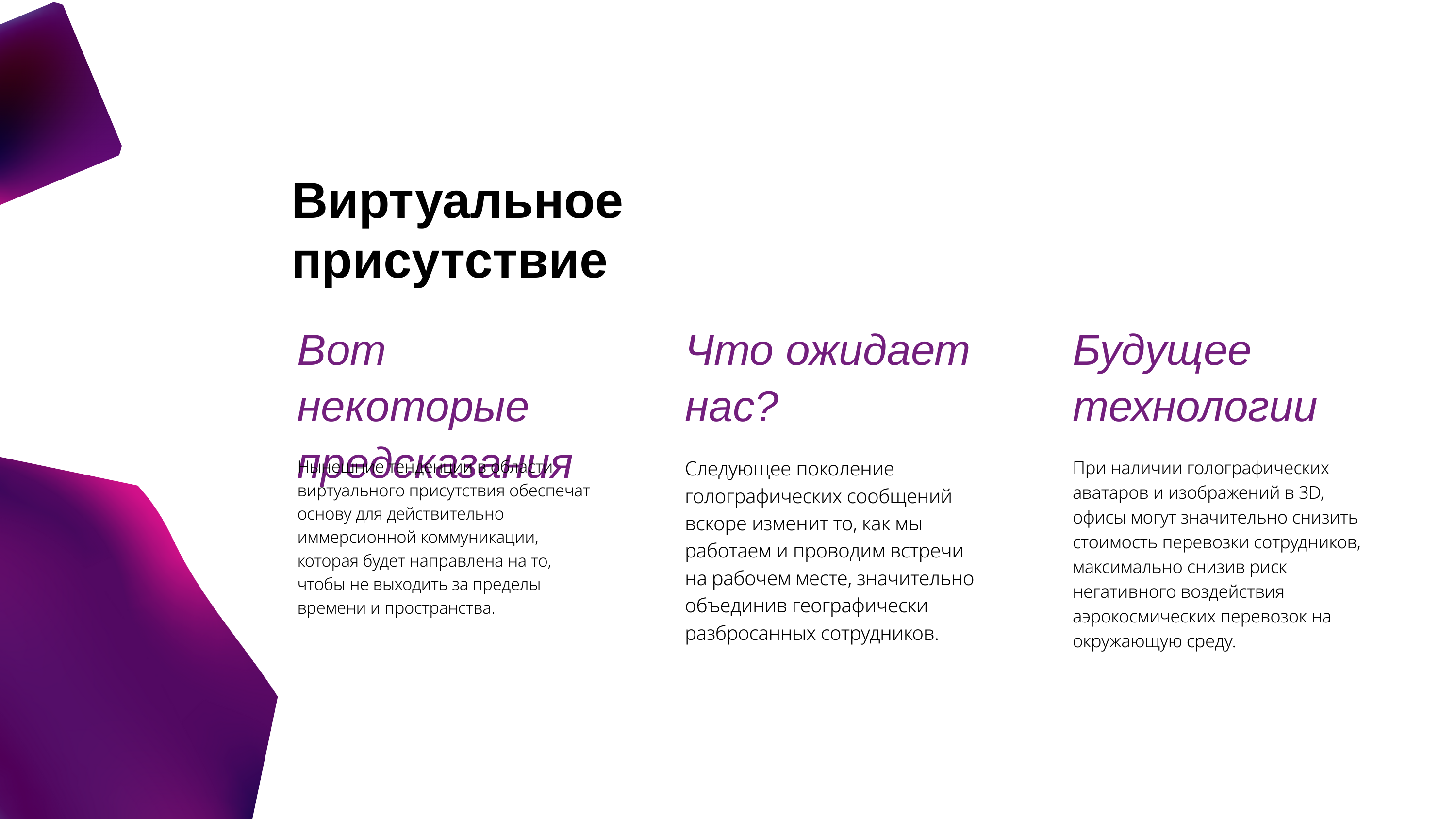

Виртуальное присутствие
Вот некоторые предсказания
Нынешние тенденции в области виртуального присутствия обеспечат основу для действительно иммерсионной коммуникации, которая будет направлена на то, чтобы не выходить за пределы времени и пространства.
Что ожидает нас?
Следующее поколение голографических сообщений вскоре изменит то, как мы работаем и проводим встречи на рабочем месте, значительно объединив географически разбросанных сотрудников.
Будущее технологии
При наличии голографических аватаров и изображений в 3D, офисы могут значительно снизить стоимость перевозки сотрудников, максимально снизив риск негативного воздействия аэрокосмических перевозок на окружающую среду.